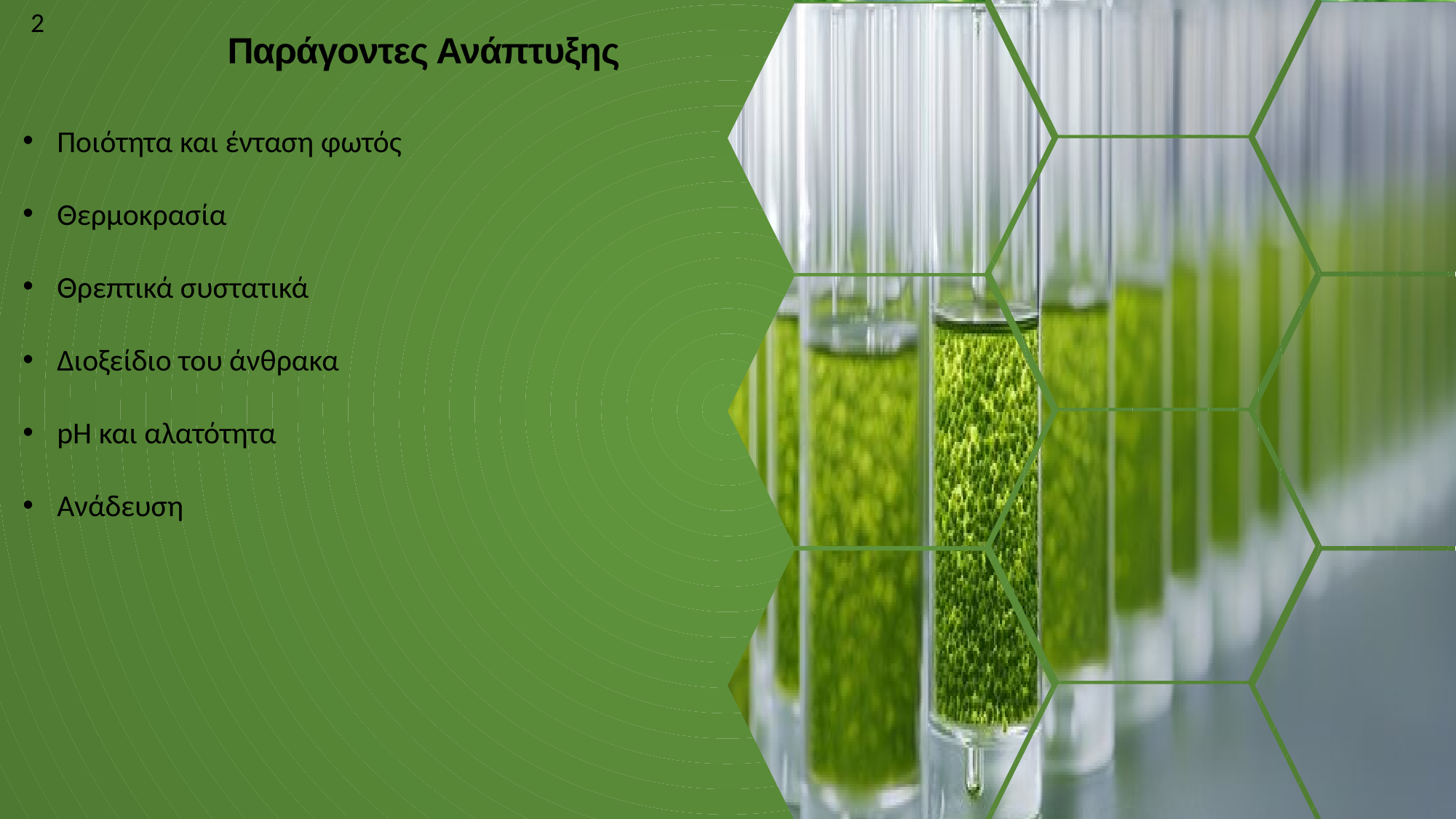

2

Παράγοντες Ανάπτυξης
Ποιότητα και ένταση φωτός

Θερμοκρασία

Θρεπτικά συστατικά

Διοξείδιο του άνθρακα

pH και αλατότητα

Ανάδευση